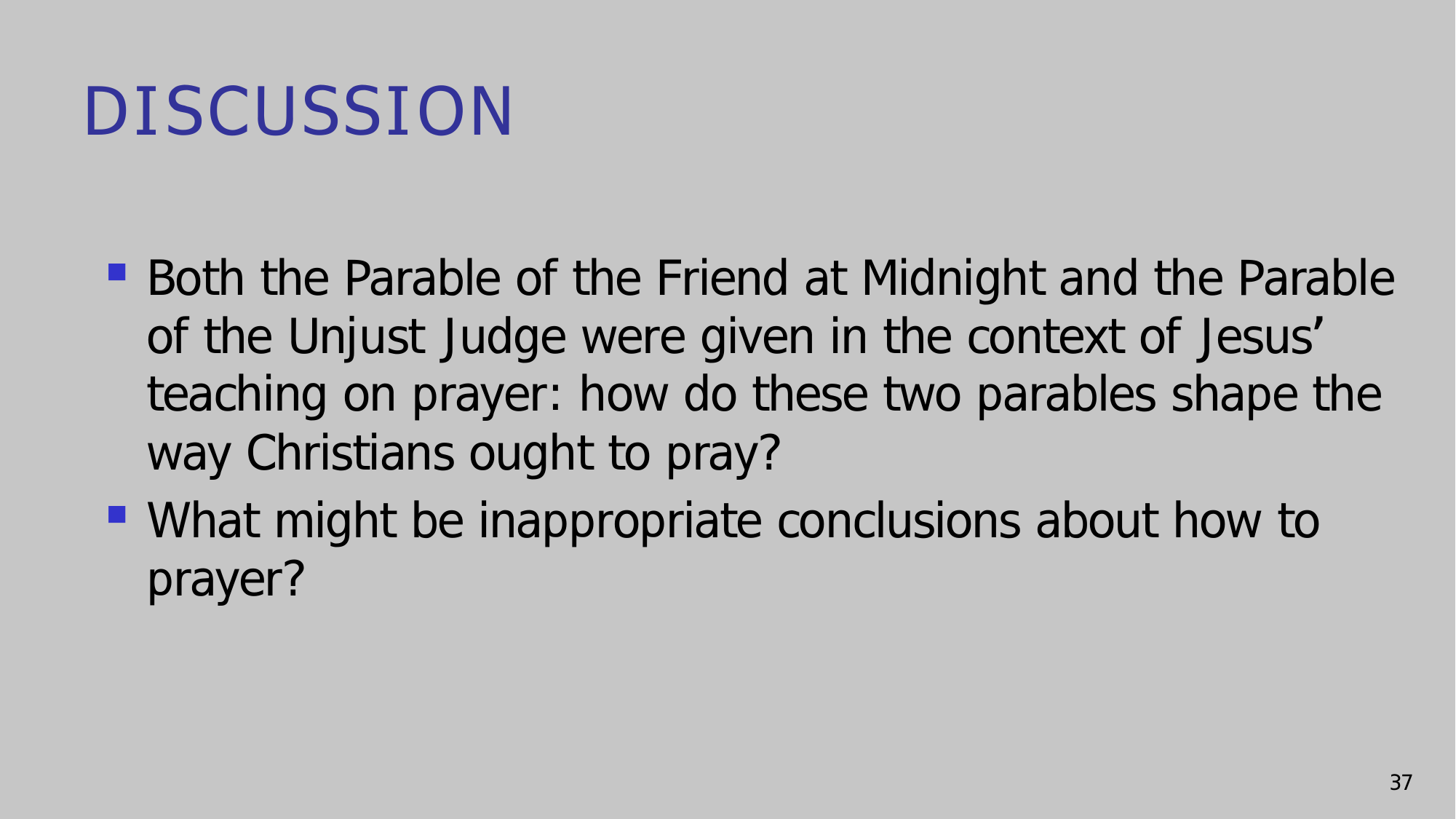

# DISCUSSION
Both the Parable of the Friend at Midnight and the Parable of the Unjust Judge were given in the context of Jesus’ teaching on prayer: how do these two parables shape the way Christians ought to pray?
What might be inappropriate conclusions about how to prayer?
37